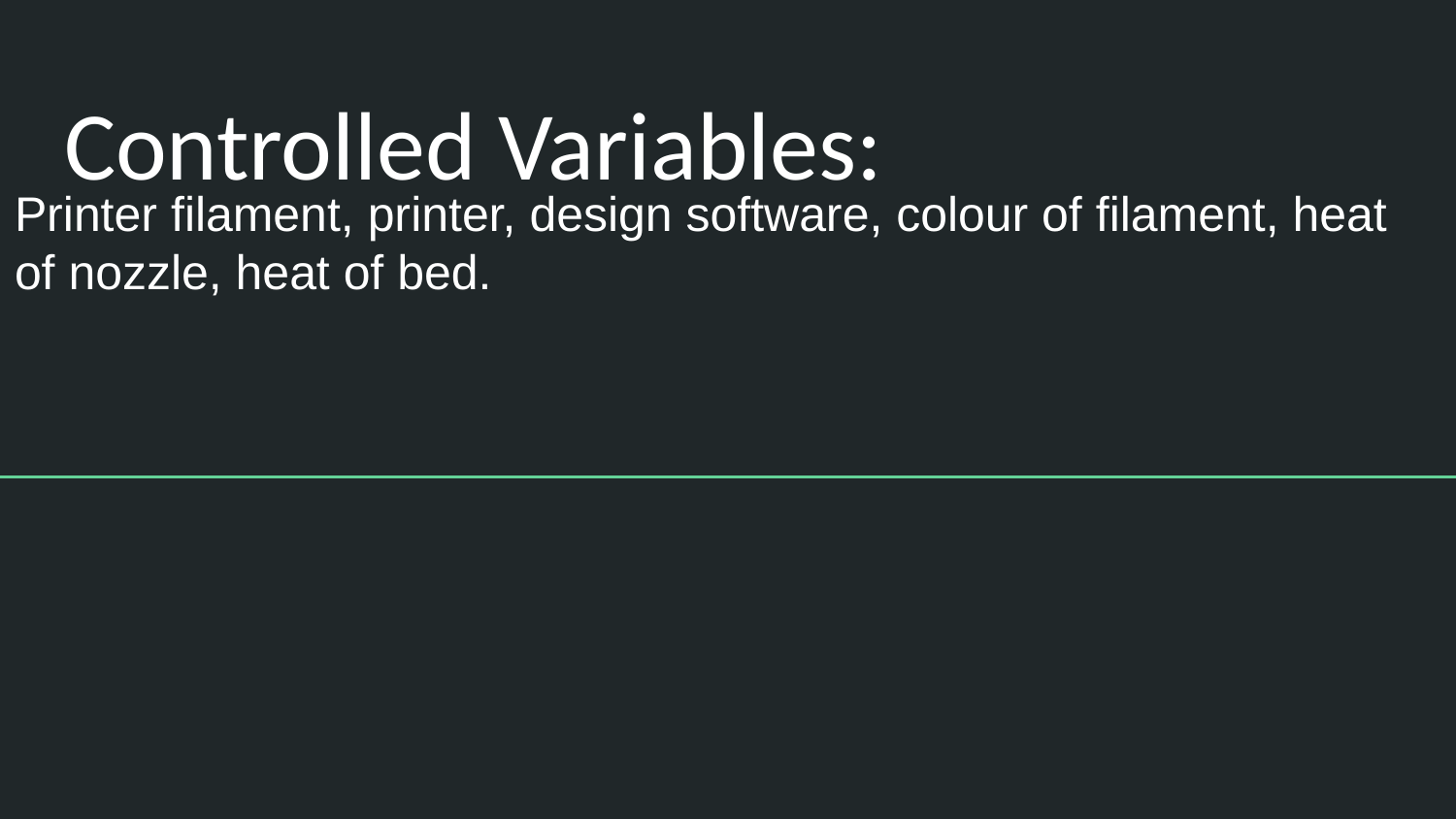

# Controlled Variables:

Printer filament, printer, design software, colour of filament, heat of nozzle, heat of bed.